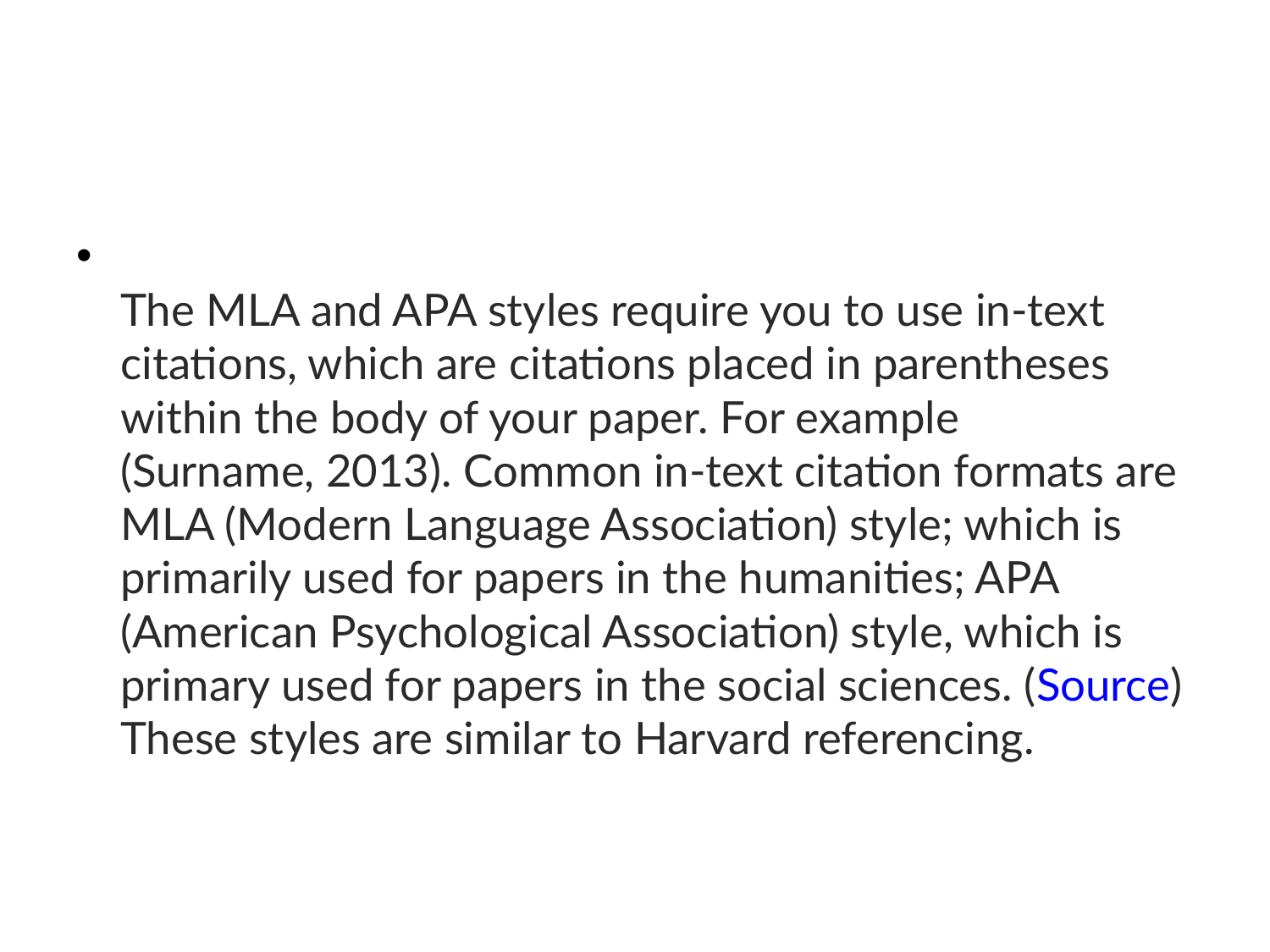

#
The MLA and APA styles require you to use in-text citations, which are citations placed in parentheses within the body of your paper. For example
(Surname, 2013). Common in-text citation formats are MLA (Modern Language Association) style; which is primarily used for papers in the humanities; APA (American Psychological Association) style, which is primary used for papers in the social sciences. (Source)
These styles are similar to Harvard referencing.